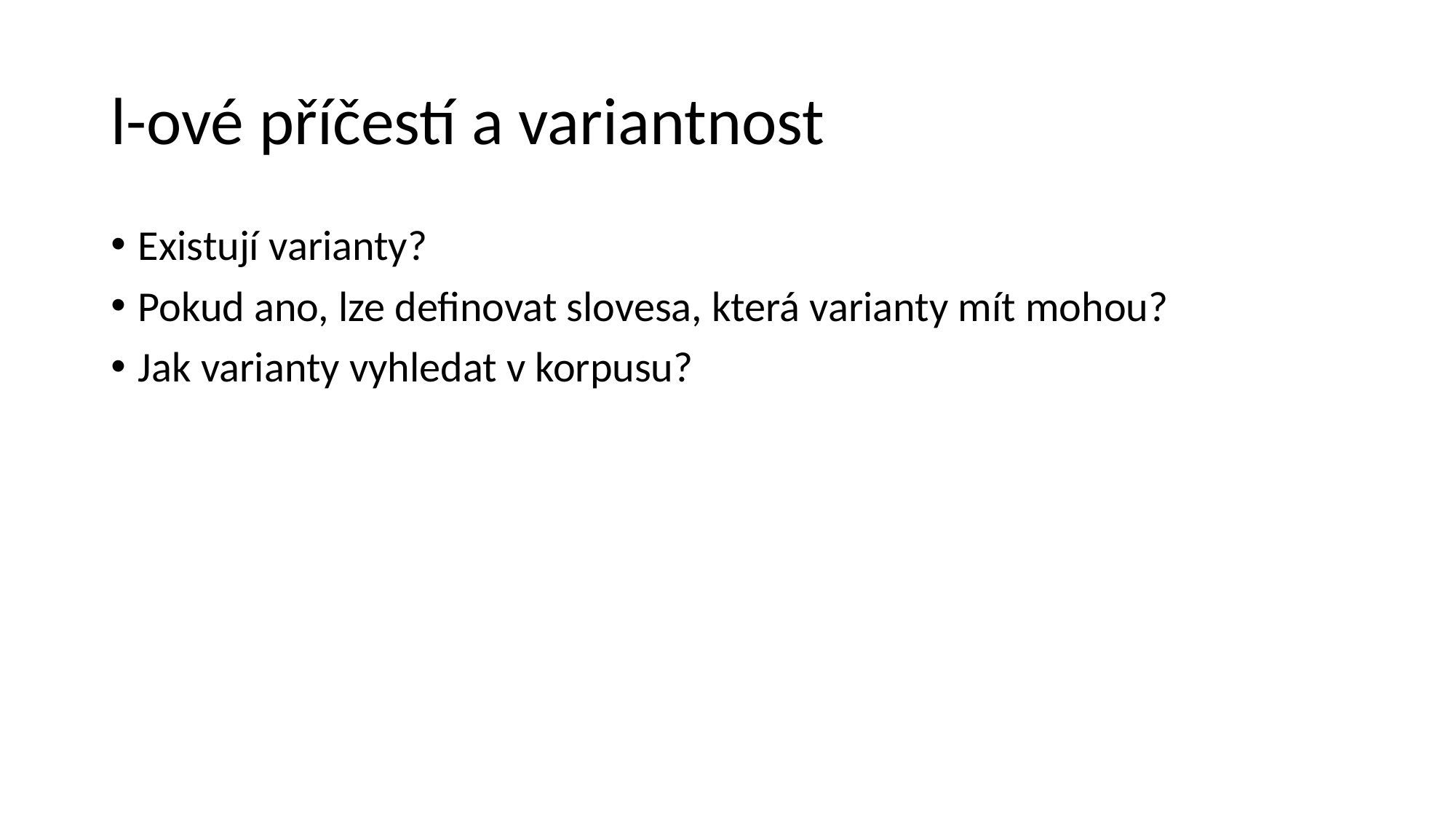

# l-ové příčestí a variantnost
Existují varianty?
Pokud ano, lze definovat slovesa, která varianty mít mohou?
Jak varianty vyhledat v korpusu?